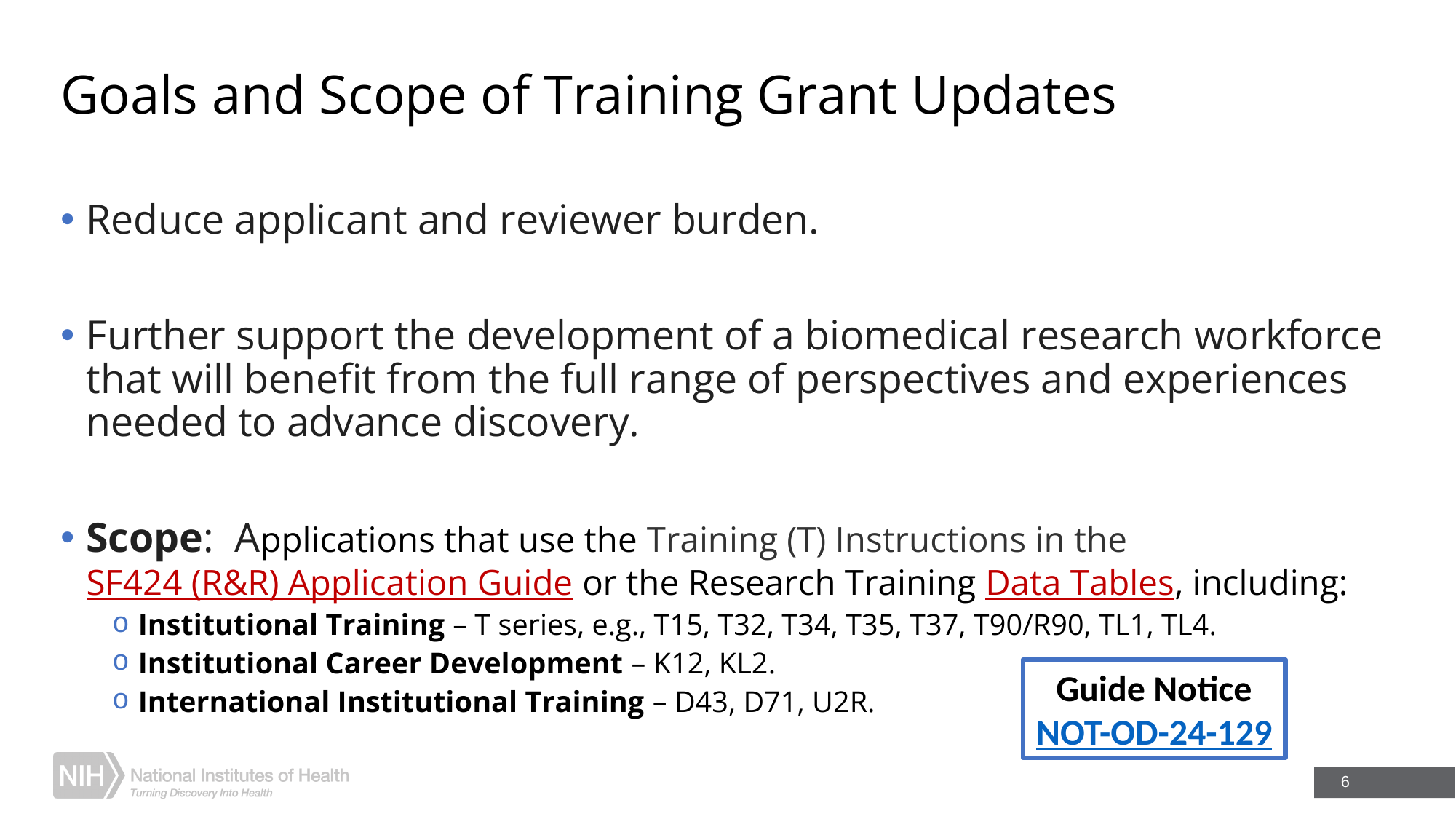

# Goals and Scope of Training Grant Updates(1)
Reduce applicant and reviewer burden.

Further support the development of a biomedical research workforce that will benefit from the full range of perspectives and experiences needed to advance discovery.

Scope:  Applications that use the Training (T) Instructions in the SF424 (R&R) Application Guide or the Research Training Data Tables, including:
Institutional Training – T series, e.g., T15, T32, T34, T35, T37, T90/R90, TL1, TL4.
Institutional Career Development – K12, KL2.
International Institutional Training – D43, D71, U2R.

Guide Notice
NOT-OD-24-129
6